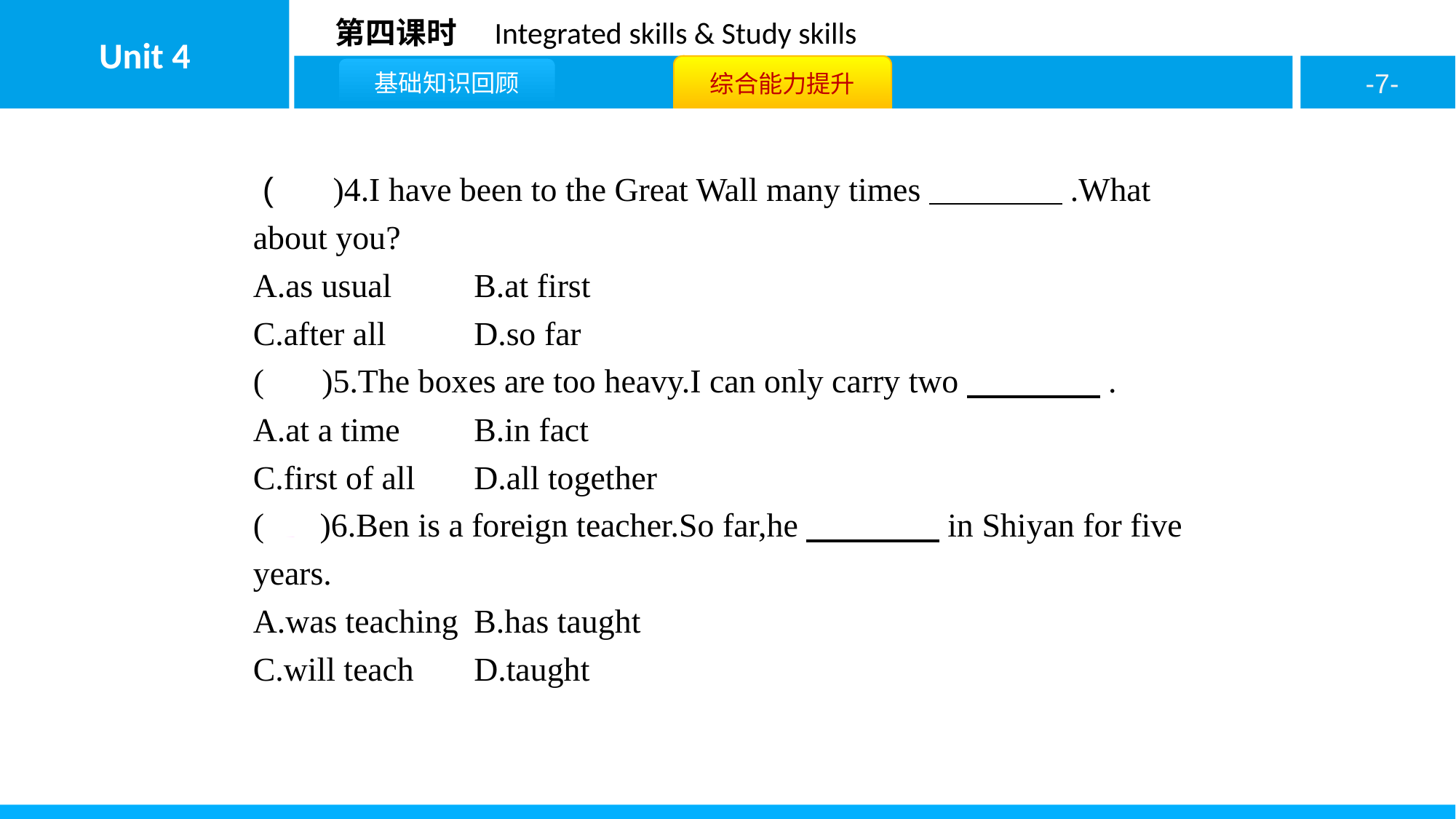

(  D  )4.I have been to the Great Wall many times　　　　.What about you?
A.as usual	B.at first
C.after all	D.so far
(  A  )5.The boxes are too heavy.I can only carry two　　　　.
A.at a time	B.in fact
C.first of all	D.all together
(  B  )6.Ben is a foreign teacher.So far,he　　　　in Shiyan for five years.
A.was teaching	B.has taught
C.will teach	D.taught